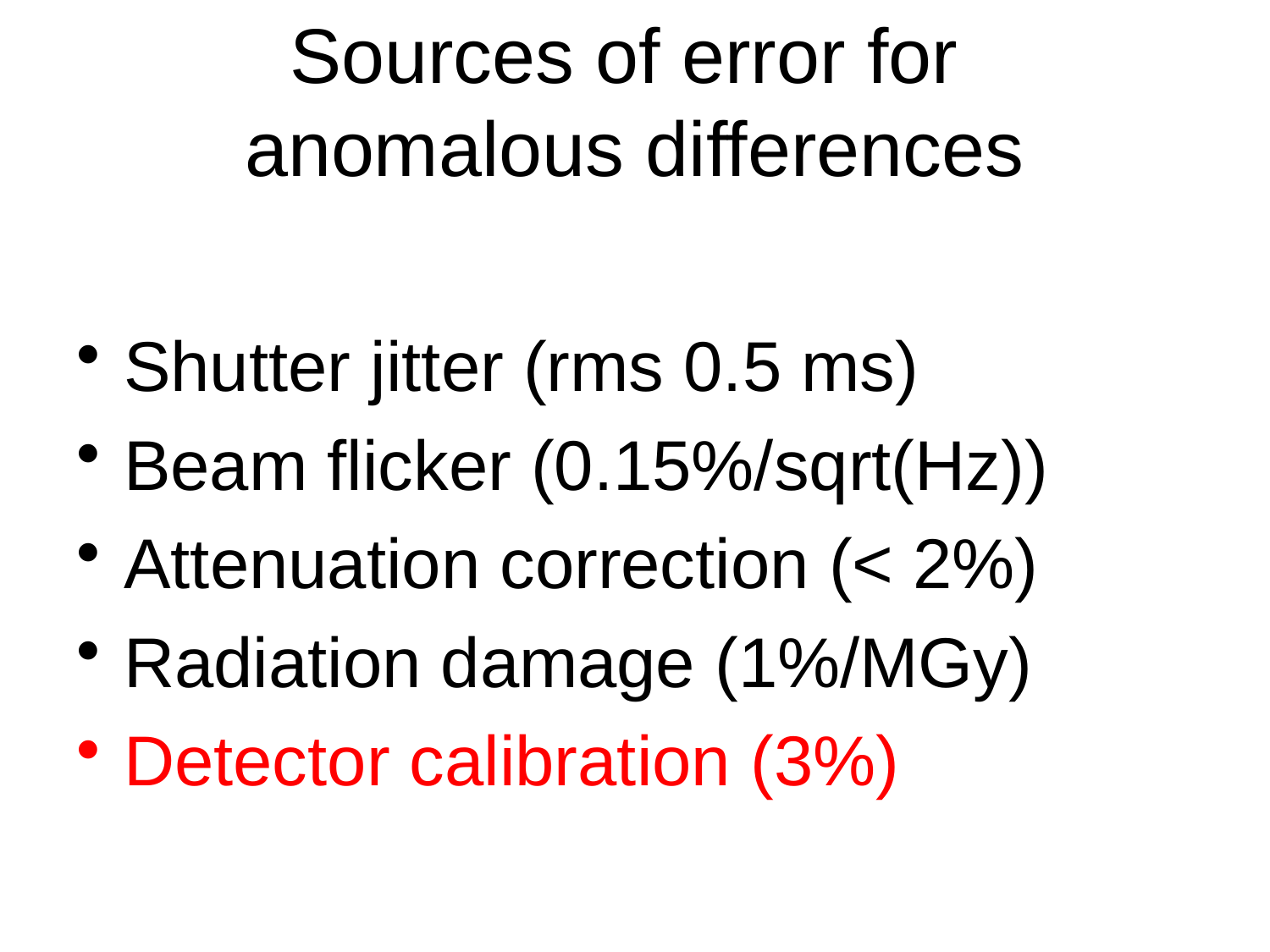

# Sources of error for anomalous differences
Shutter jitter (rms 0.5 ms)
Beam flicker (0.15%/sqrt(Hz))
Attenuation correction (< 2%)
Radiation damage (1%/MGy)
Detector calibration (3%)